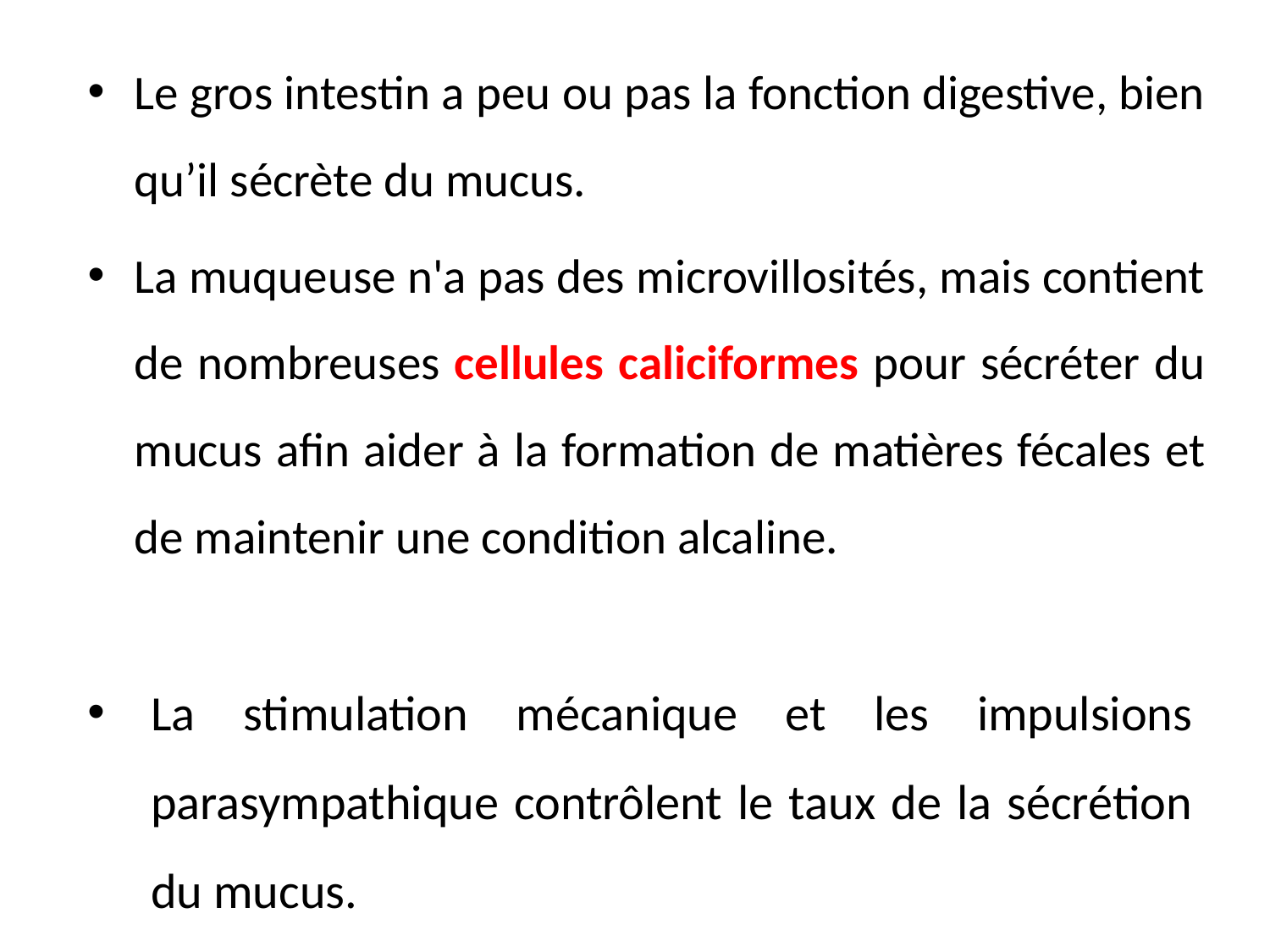

Le gros intestin a peu ou pas la fonction digestive, bien qu’il sécrète du mucus.
La muqueuse n'a pas des microvillosités, mais contient de nombreuses cellules caliciformes pour sécréter du mucus afin aider à la formation de matières fécales et de maintenir une condition alcaline.
La stimulation mécanique et les impulsions parasympathique contrôlent le taux de la sécrétion du mucus.